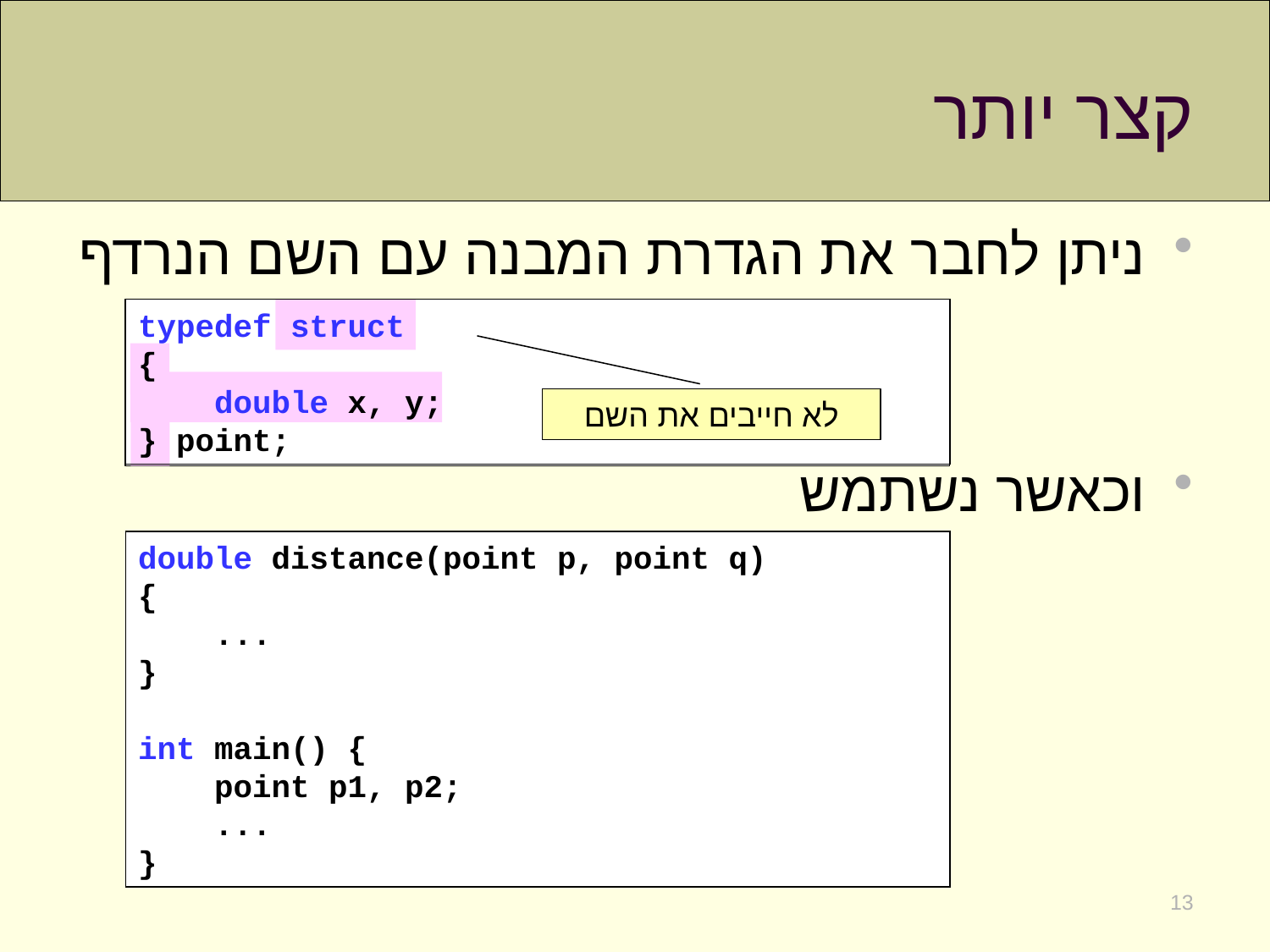

# קצר יותר
ניתן לחבר את הגדרת המבנה עם השם הנרדף

וכאשר נשתמש

typedef struct
{
    double x, y;
} point;

לא חייבים את השם

double distance(point p, point q)
{
    ...
}

int main() {
    point p1, p2;
    ...
}
13